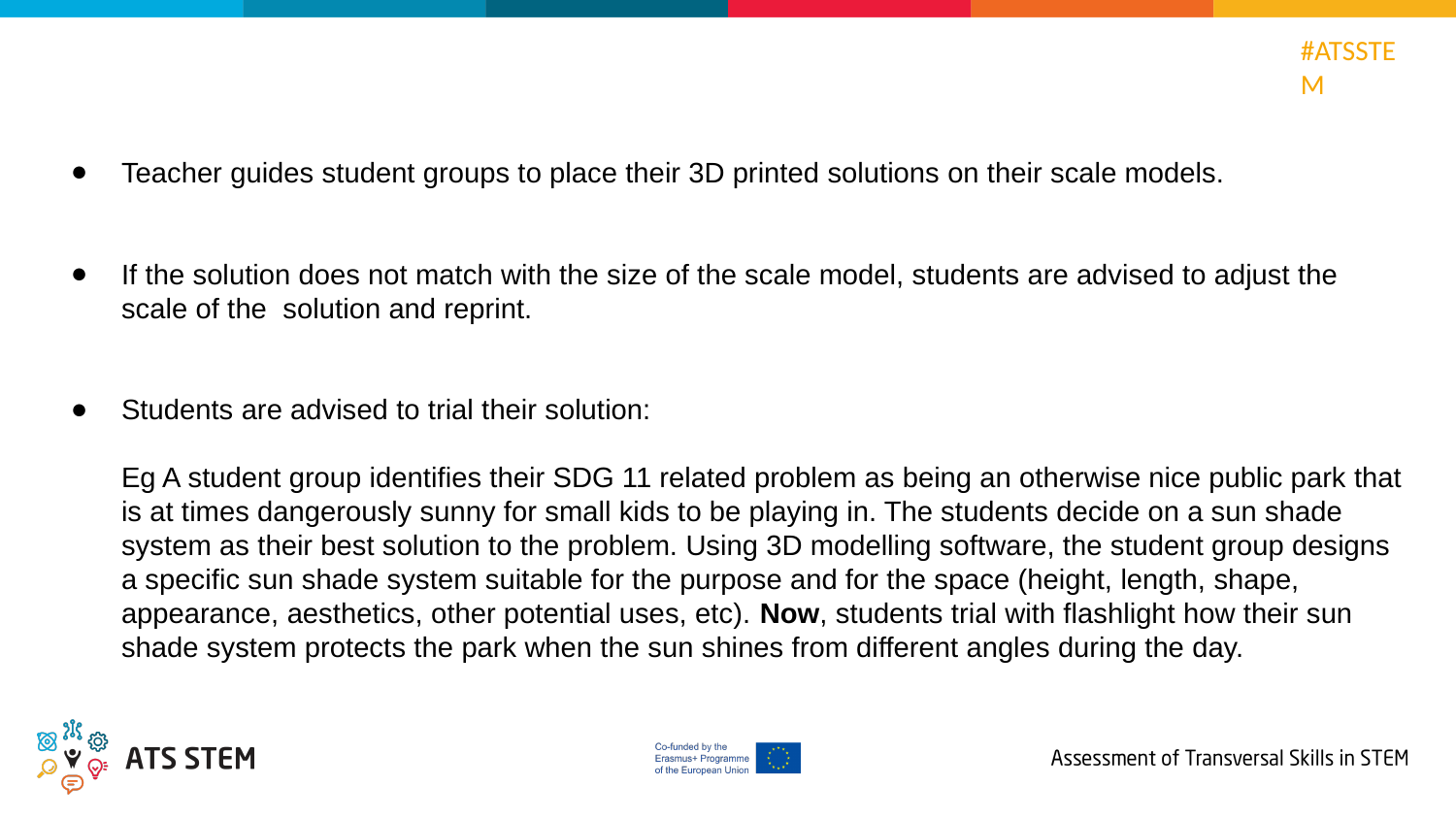

Teacher guides student groups to place their 3D printed solutions on their scale models.
If the solution does not match with the size of the scale model, students are advised to adjust the scale of the  solution and reprint.

Students are advised to trial their solution:
Eg A student group identifies their SDG 11 related problem as being an otherwise nice public park that is at times dangerously sunny for small kids to be playing in. The students decide on a sun shade system as their best solution to the problem. Using 3D modelling software, the student group designs a specific sun shade system suitable for the purpose and for the space (height, length, shape, appearance, aesthetics, other potential uses, etc). Now, students trial with flashlight how their sun shade system protects the park when the sun shines from different angles during the day.